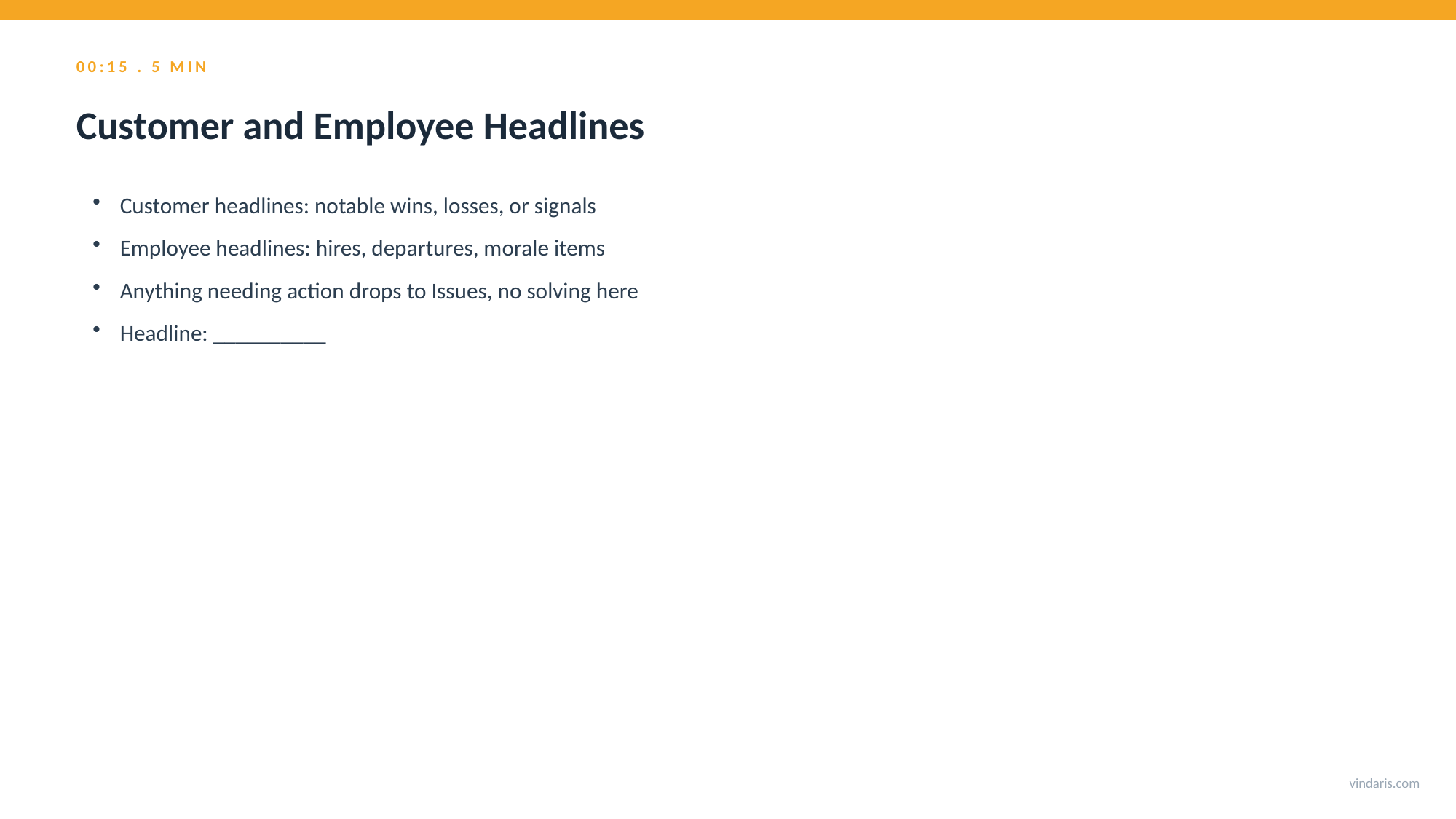

00:15 . 5 MIN
Customer and Employee Headlines
Customer headlines: notable wins, losses, or signals
Employee headlines: hires, departures, morale items
Anything needing action drops to Issues, no solving here
Headline: __________